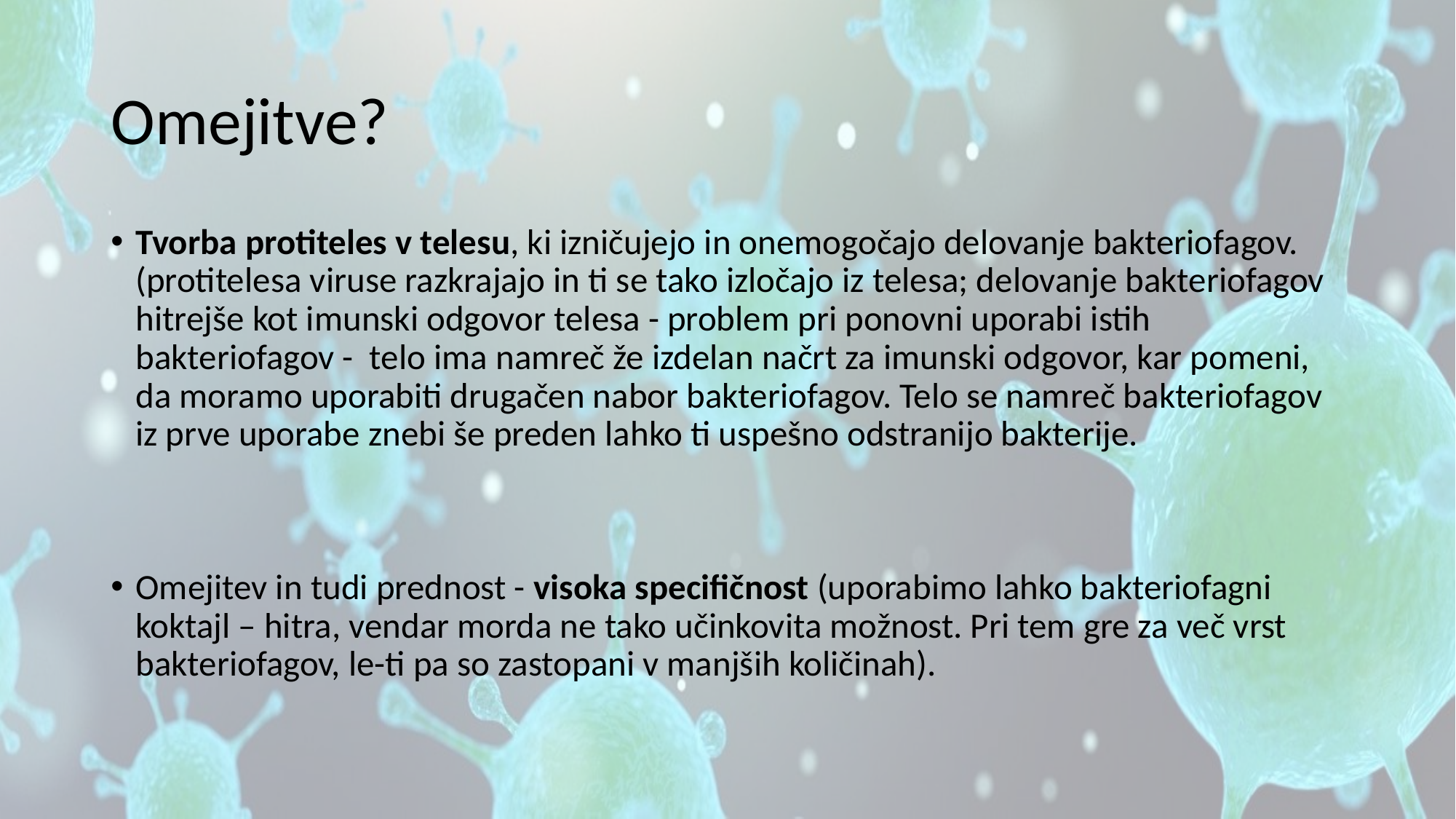

# Omejitve?
Tvorba protiteles v telesu, ki izničujejo in onemogočajo delovanje bakteriofagov. (protitelesa viruse razkrajajo in ti se tako izločajo iz telesa; delovanje bakteriofagov hitrejše kot imunski odgovor telesa - problem pri ponovni uporabi istih bakteriofagov -  telo ima namreč že izdelan načrt za imunski odgovor, kar pomeni, da moramo uporabiti drugačen nabor bakteriofagov. Telo se namreč bakteriofagov iz prve uporabe znebi še preden lahko ti uspešno odstranijo bakterije.

Omejitev in tudi prednost - visoka specifičnost (uporabimo lahko bakteriofagni koktajl – hitra, vendar morda ne tako učinkovita možnost. Pri tem gre za več vrst bakteriofagov, le-ti pa so zastopani v manjših količinah).